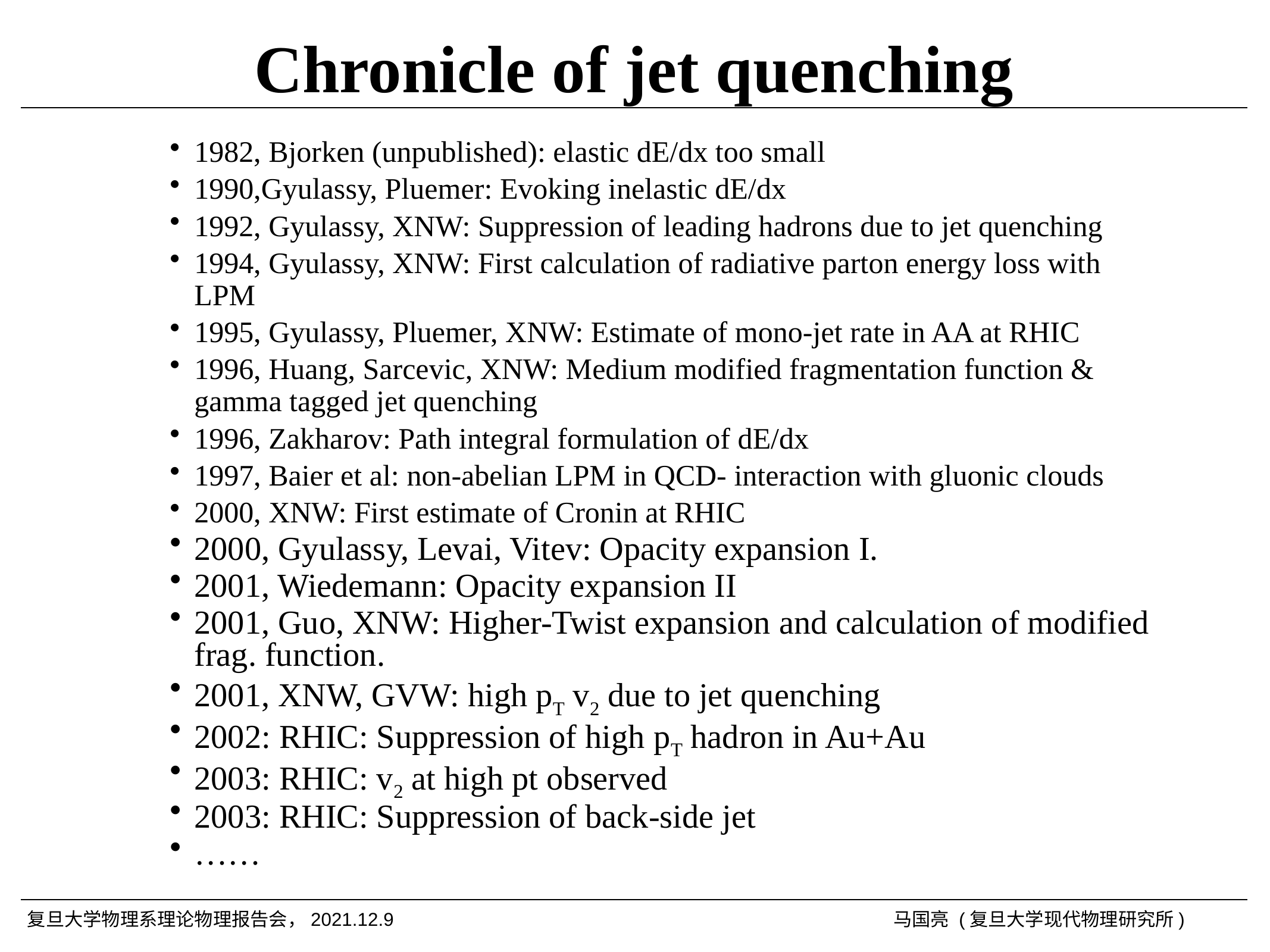

Chronicle of jet quenching
1982, Bjorken (unpublished): elastic dE/dx too small
1990,Gyulassy, Pluemer: Evoking inelastic dE/dx
1992, Gyulassy, XNW: Suppression of leading hadrons due to jet quenching
1994, Gyulassy, XNW: First calculation of radiative parton energy loss with LPM
1995, Gyulassy, Pluemer, XNW: Estimate of mono-jet rate in AA at RHIC
1996, Huang, Sarcevic, XNW: Medium modified fragmentation function & gamma tagged jet quenching
1996, Zakharov: Path integral formulation of dE/dx
1997, Baier et al: non-abelian LPM in QCD- interaction with gluonic clouds
2000, XNW: First estimate of Cronin at RHIC
2000, Gyulassy, Levai, Vitev: Opacity expansion I.
2001, Wiedemann: Opacity expansion II
2001, Guo, XNW: Higher-Twist expansion and calculation of modified frag. function.
2001, XNW, GVW: high pT v2 due to jet quenching
2002: RHIC: Suppression of high pT hadron in Au+Au
2003: RHIC: v2 at high pt observed
2003: RHIC: Suppression of back-side jet
……
6